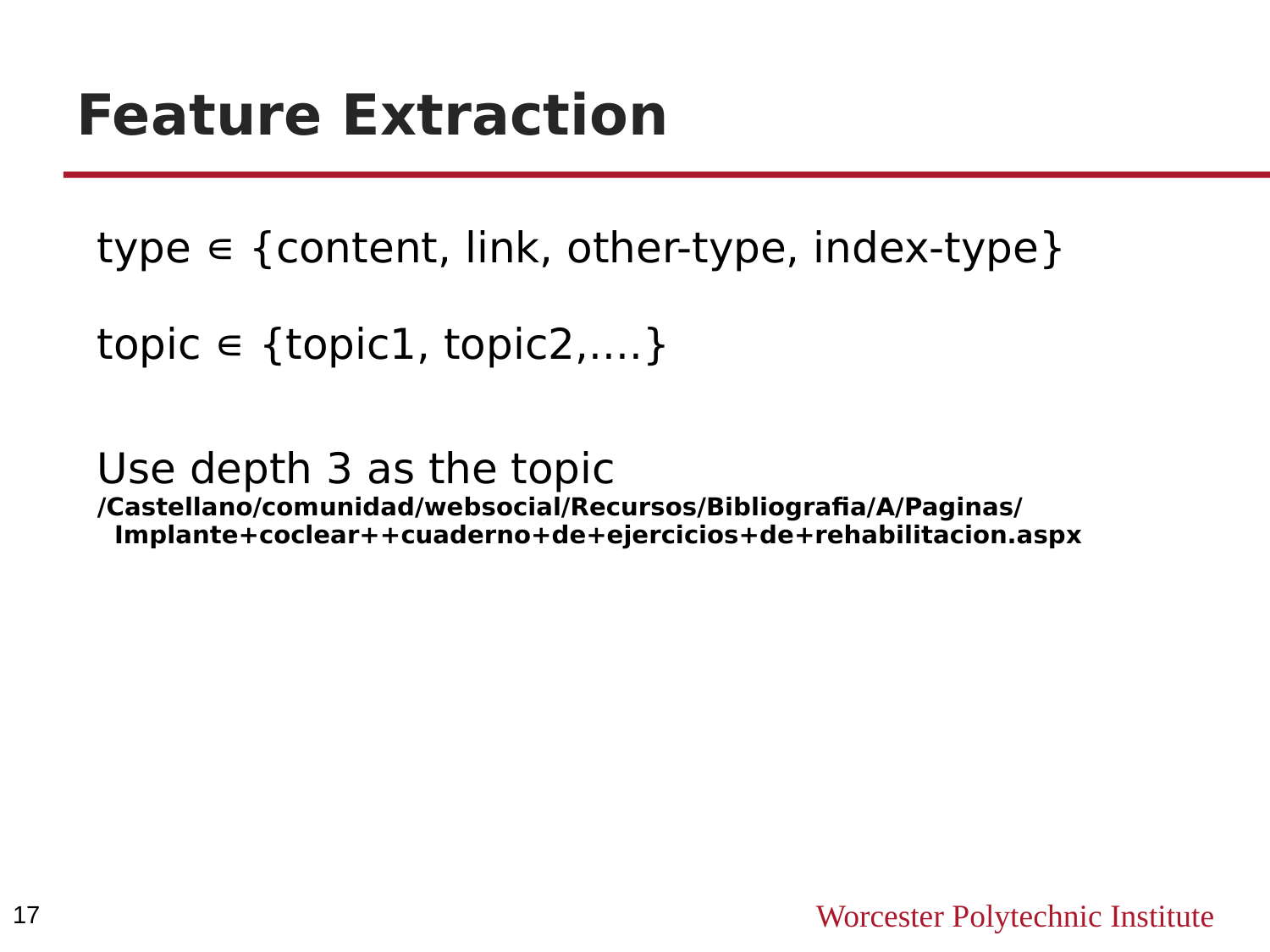

# Feature Extraction
type ∊ {content, link, other-type, index-type}

topic ∊ {topic1, topic2,....}

Use depth 3 as the topic
/Castellano/comunidad/websocial/Recursos/Bibliografia/A/Paginas/Implante+coclear++cuaderno+de+ejercicios+de+rehabilitacion.aspx
17